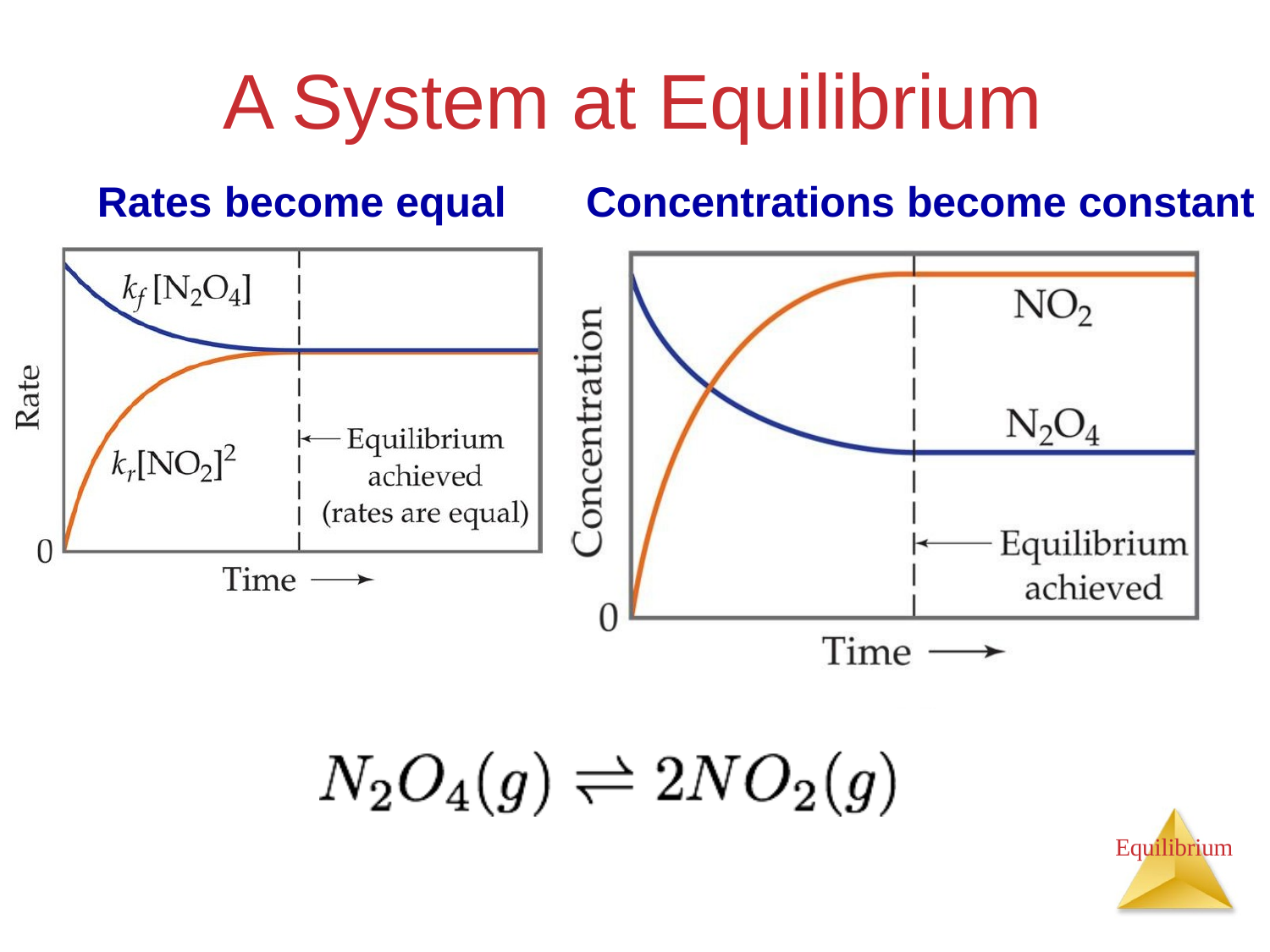

A System at Equilibrium
Rates become equal	Concentrations become constant

Equilibrium